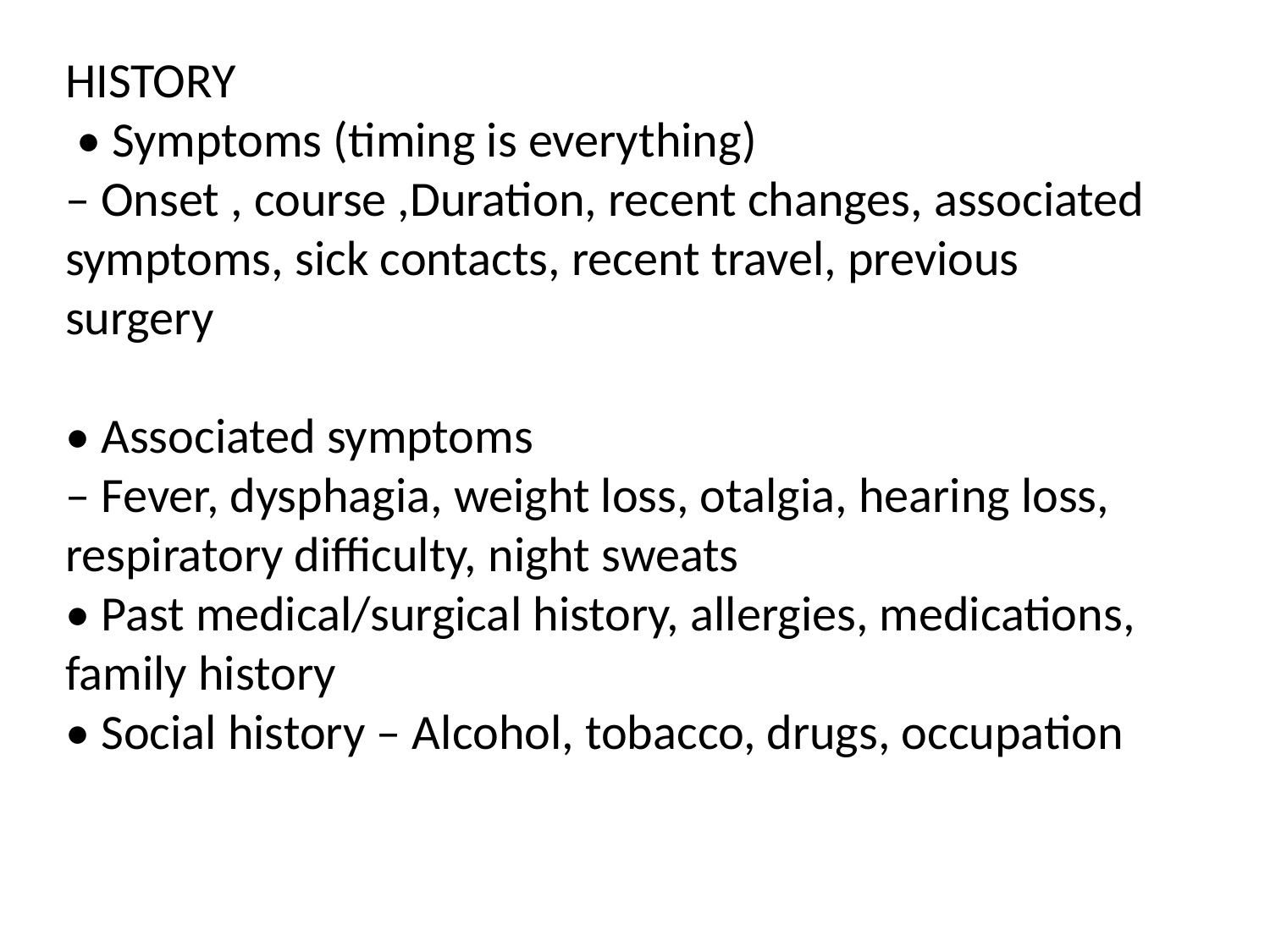

HISTORY
 • Symptoms (timing is everything)
– Onset , course ,Duration, recent changes, associated symptoms, sick contacts, recent travel, previous surgery

• Associated symptoms
– Fever, dysphagia, weight loss, otalgia, hearing loss, respiratory difficulty, night sweats
• Past medical/surgical history, allergies, medications, family history
• Social history – Alcohol, tobacco, drugs, occupation